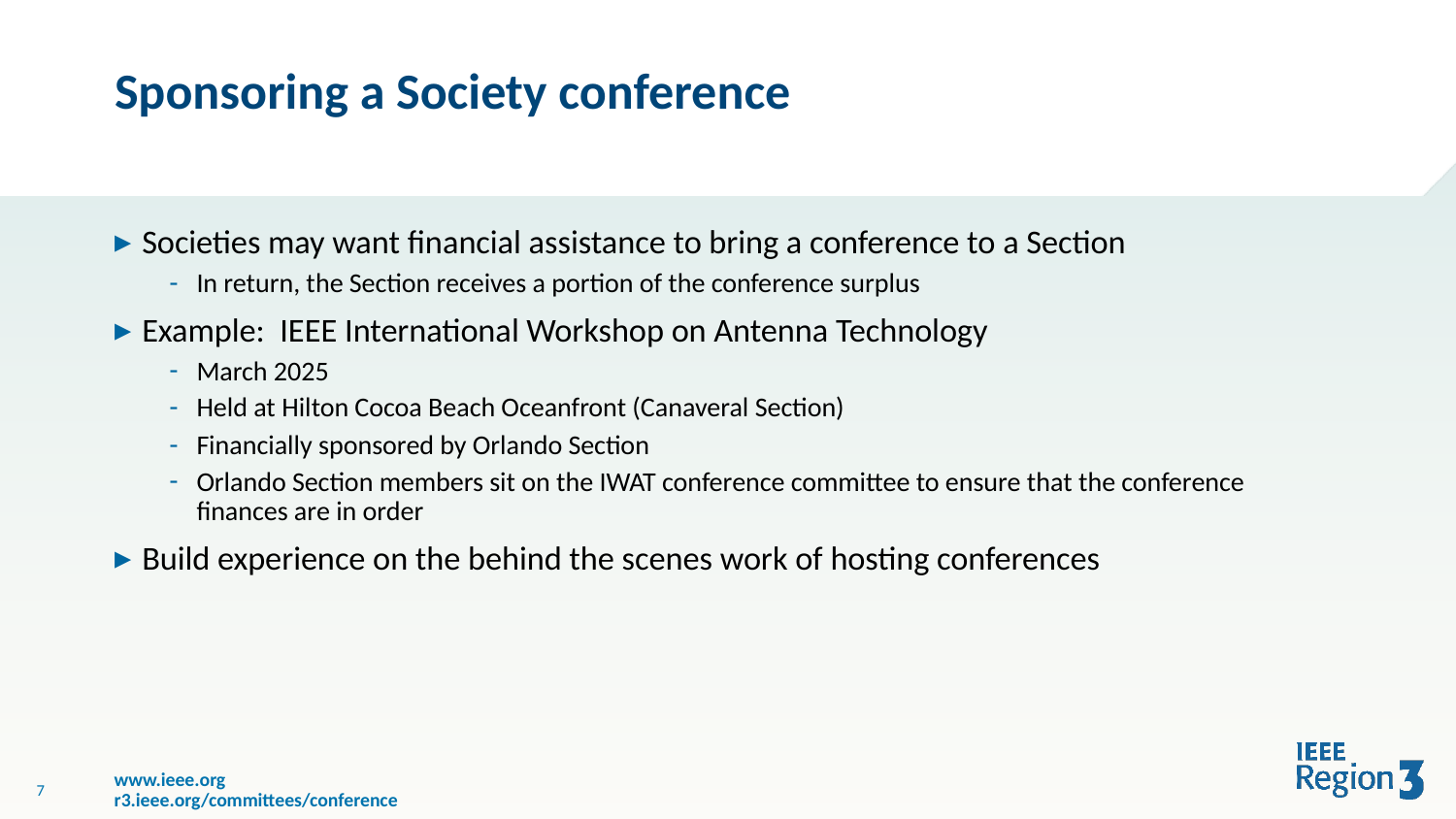

# Sponsoring a Society conference

Societies may want financial assistance to bring a conference to a Section
In return, the Section receives a portion of the conference surplus
Example:  IEEE International Workshop on Antenna Technology
March 2025
Held at Hilton Cocoa Beach Oceanfront (Canaveral Section)
Financially sponsored by Orlando Section
Orlando Section members sit on the IWAT conference committee to ensure that the conference finances are in order
Build experience on the behind the scenes work of hosting conferences